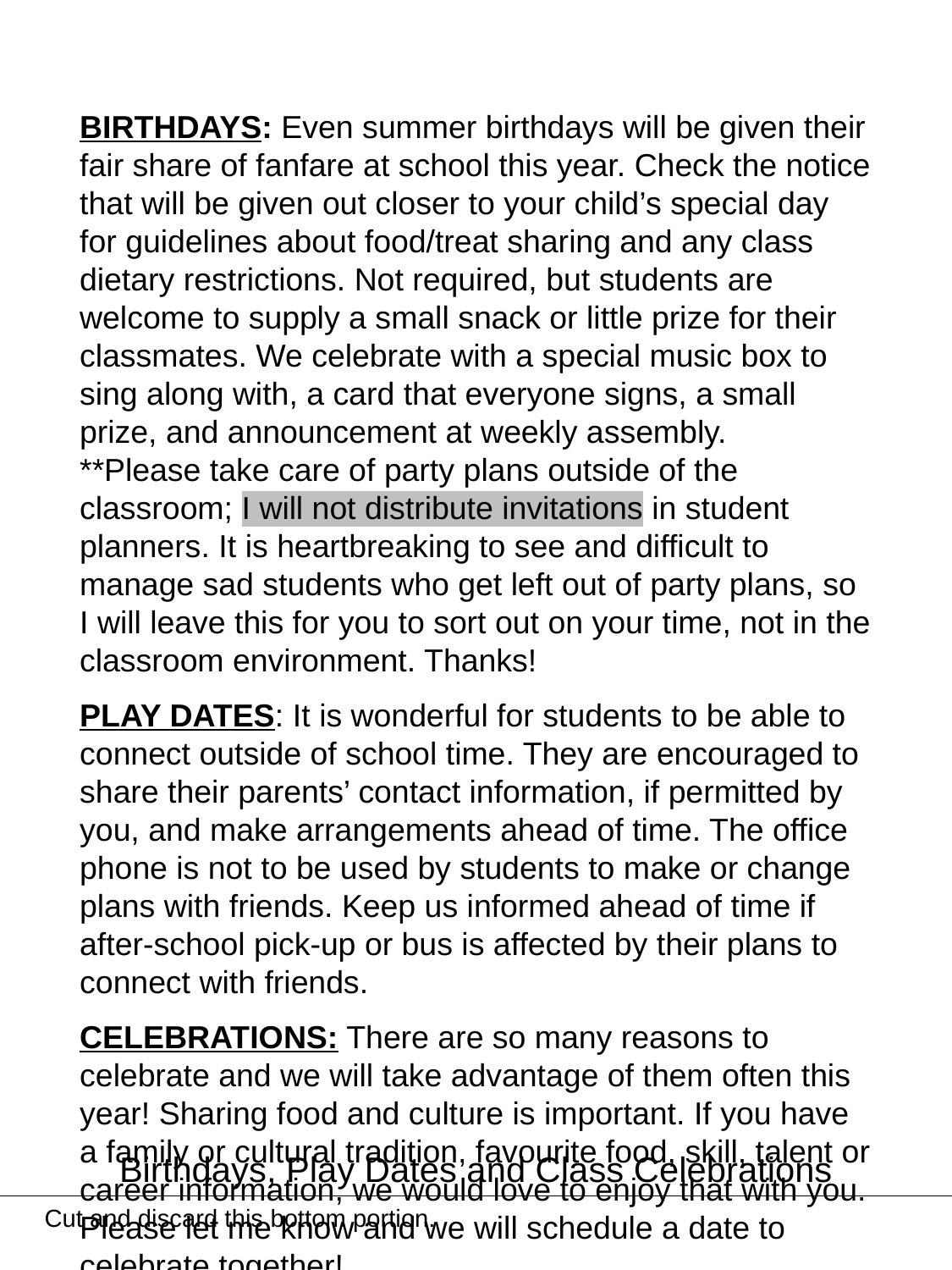

BIRTHDAYS: Even summer birthdays will be given their fair share of fanfare at school this year. Check the notice that will be given out closer to your child’s special day for guidelines about food/treat sharing and any class dietary restrictions. Not required, but students are welcome to supply a small snack or little prize for their classmates. We celebrate with a special music box to sing along with, a card that everyone signs, a small prize, and announcement at weekly assembly.
**Please take care of party plans outside of the classroom; I will not distribute invitations in student planners. It is heartbreaking to see and difficult to manage sad students who get left out of party plans, so I will leave this for you to sort out on your time, not in the classroom environment. Thanks!

PLAY DATES: It is wonderful for students to be able to connect outside of school time. They are encouraged to share their parents’ contact information, if permitted by you, and make arrangements ahead of time. The office phone is not to be used by students to make or change plans with friends. Keep us informed ahead of time if after-school pick-up or bus is affected by their plans to connect with friends.

CELEBRATIONS: There are so many reasons to celebrate and we will take advantage of them often this year! Sharing food and culture is important. If you have a family or cultural tradition, favourite food, skill, talent or career information, we would love to enjoy that with you. Please let me know and we will schedule a date to celebrate together!
Birthdays, Play Dates and Class Celebrations

Cut and discard this bottom portion.